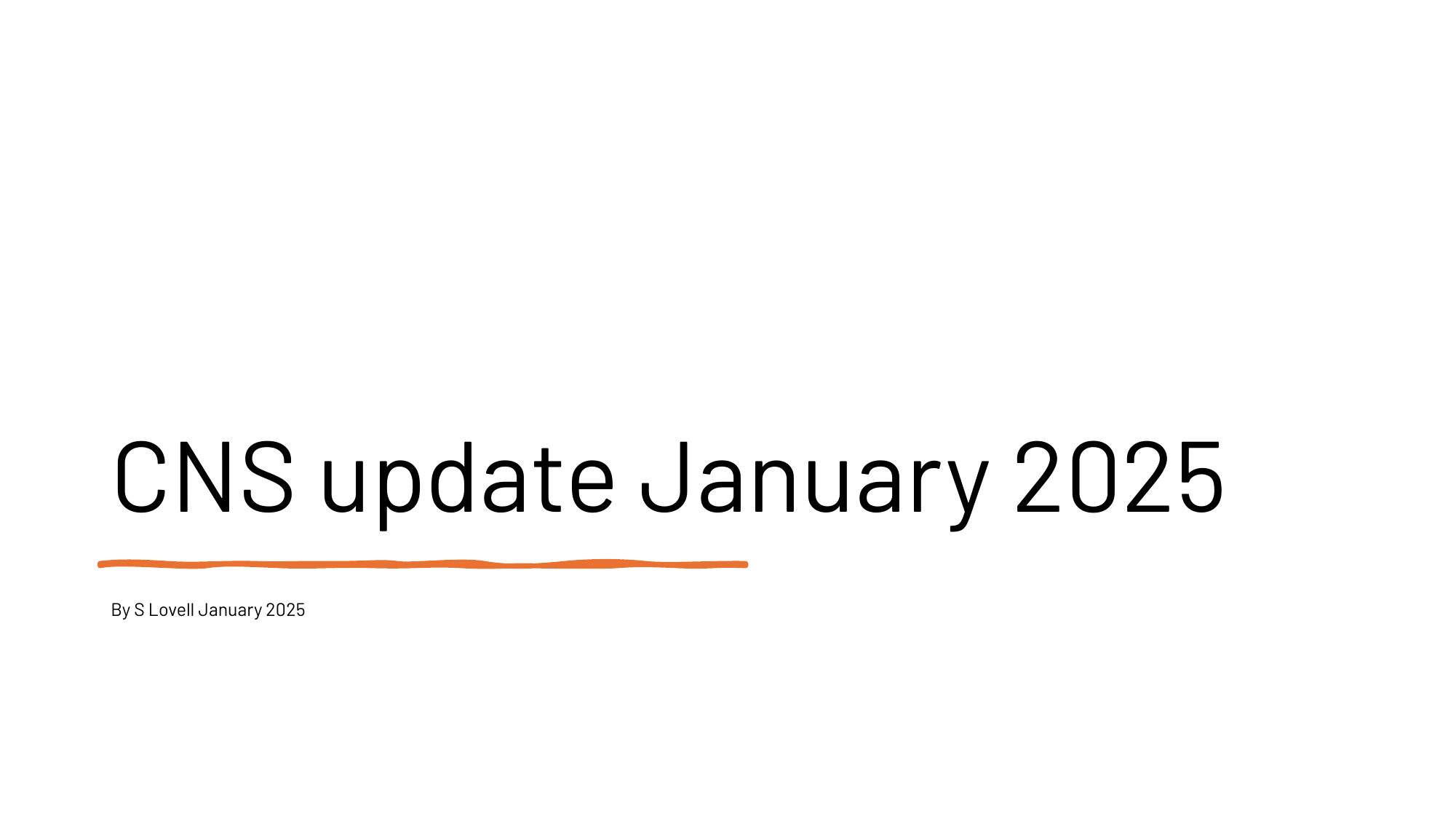

# CNS update January 2025

By S Lovell January 2025